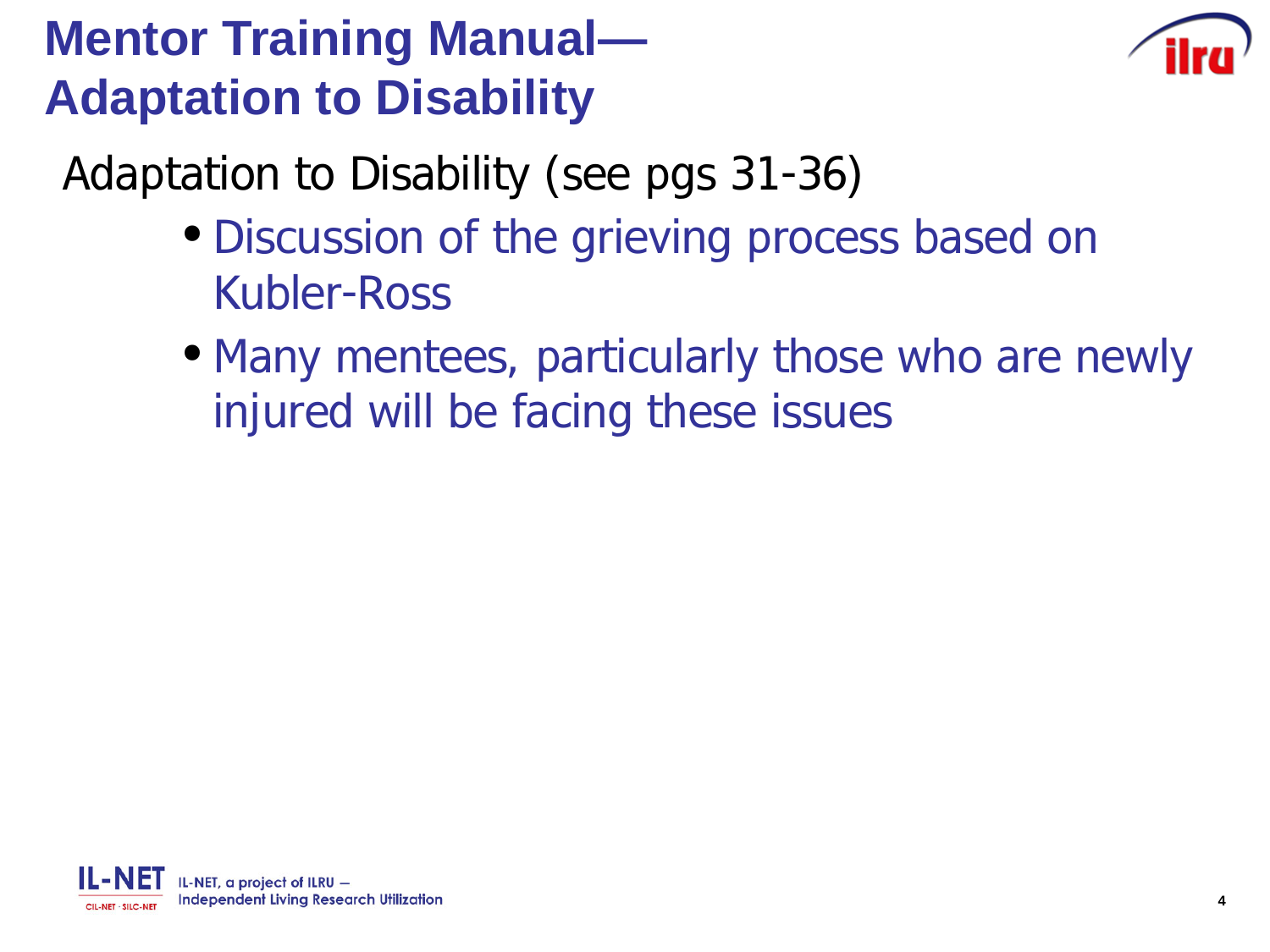

# Mentor Training Manual― Adaptation to Disability
Adaptation to Disability (see pgs 31-36)
Discussion of the grieving process based on Kubler-Ross
Many mentees, particularly those who are newly injured will be facing these issues